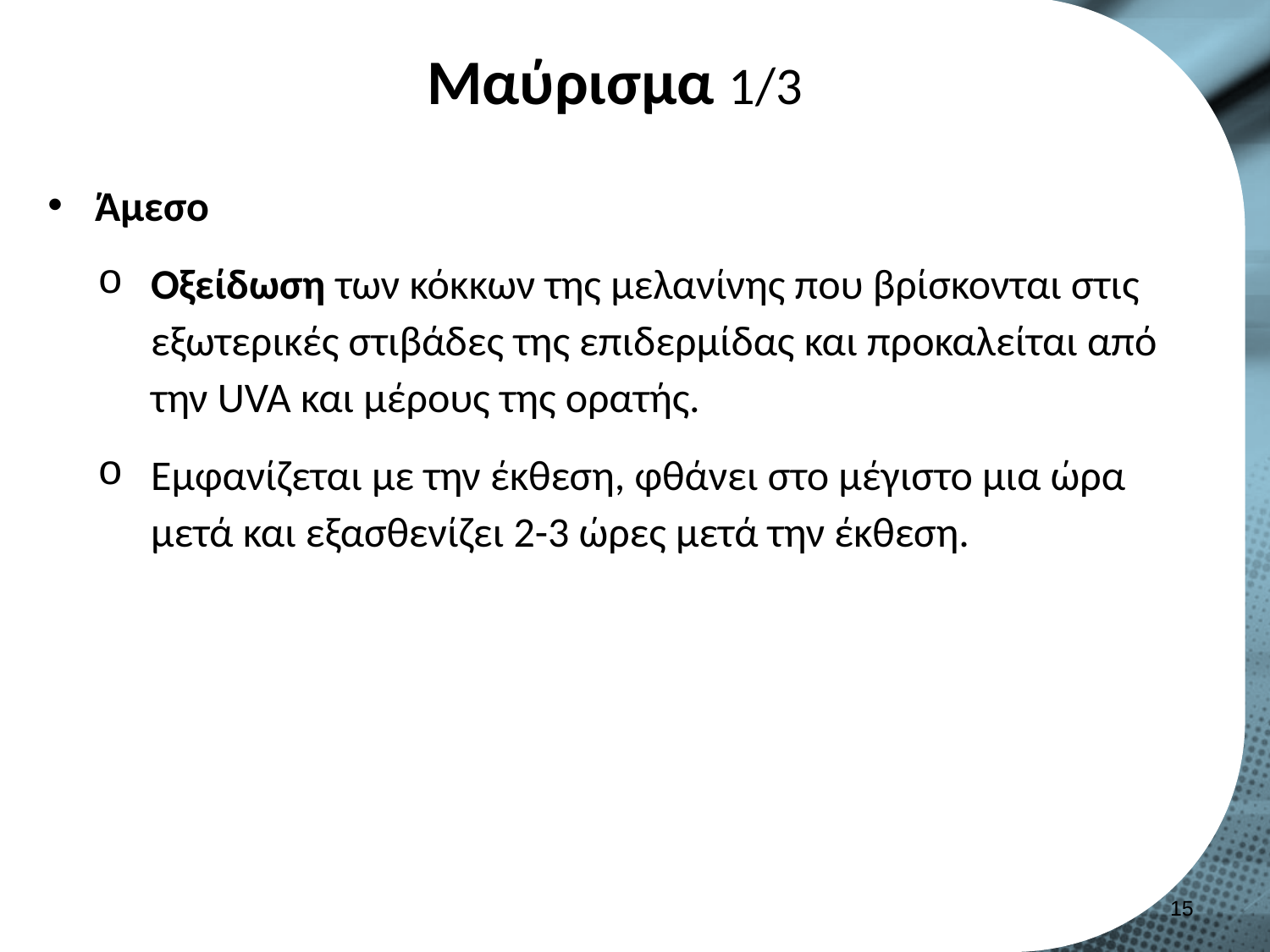

# Μαύρισμα 1/3
Άμεσο
Οξείδωση των κόκκων της μελανίνης που βρίσκονται στις εξωτερικές στιβάδες της επιδερμίδας και προκαλείται από την UVA και μέρους της ορατής.
Εμφανίζεται με την έκθεση, φθάνει στο μέγιστο μια ώρα μετά και εξασθενίζει 2-3 ώρες μετά την έκθεση.
15